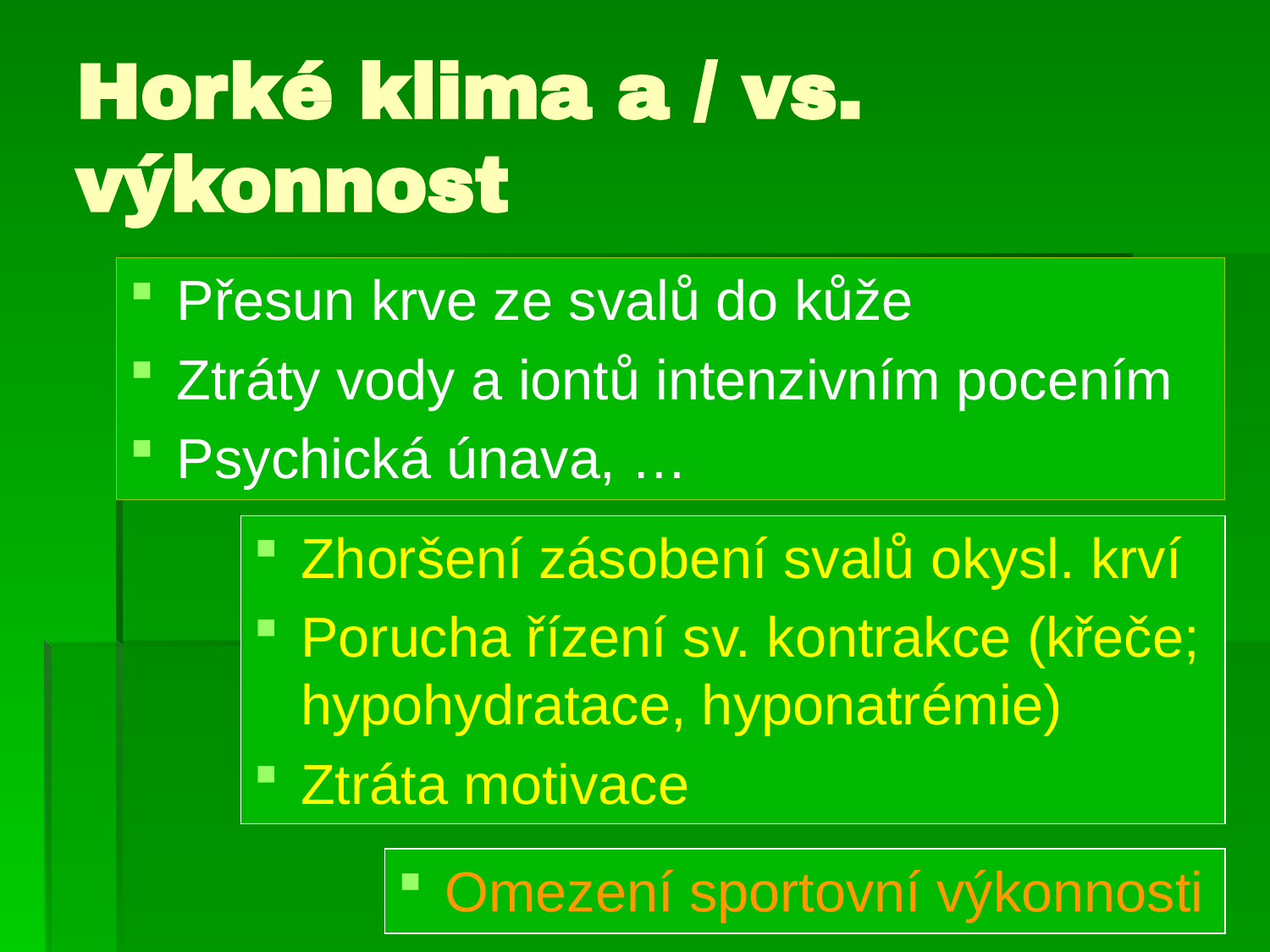

# Horké klima a / vs. výkonnost
Přesun krve ze svalů do kůže
Ztráty vody a iontů intenzivním pocením
Psychická únava, …
Zhoršení zásobení svalů okysl. krví
Porucha řízení sv. kontrakce (křeče; hypohydratace, hyponatrémie)
Ztráta motivace
Omezení sportovní výkonnosti